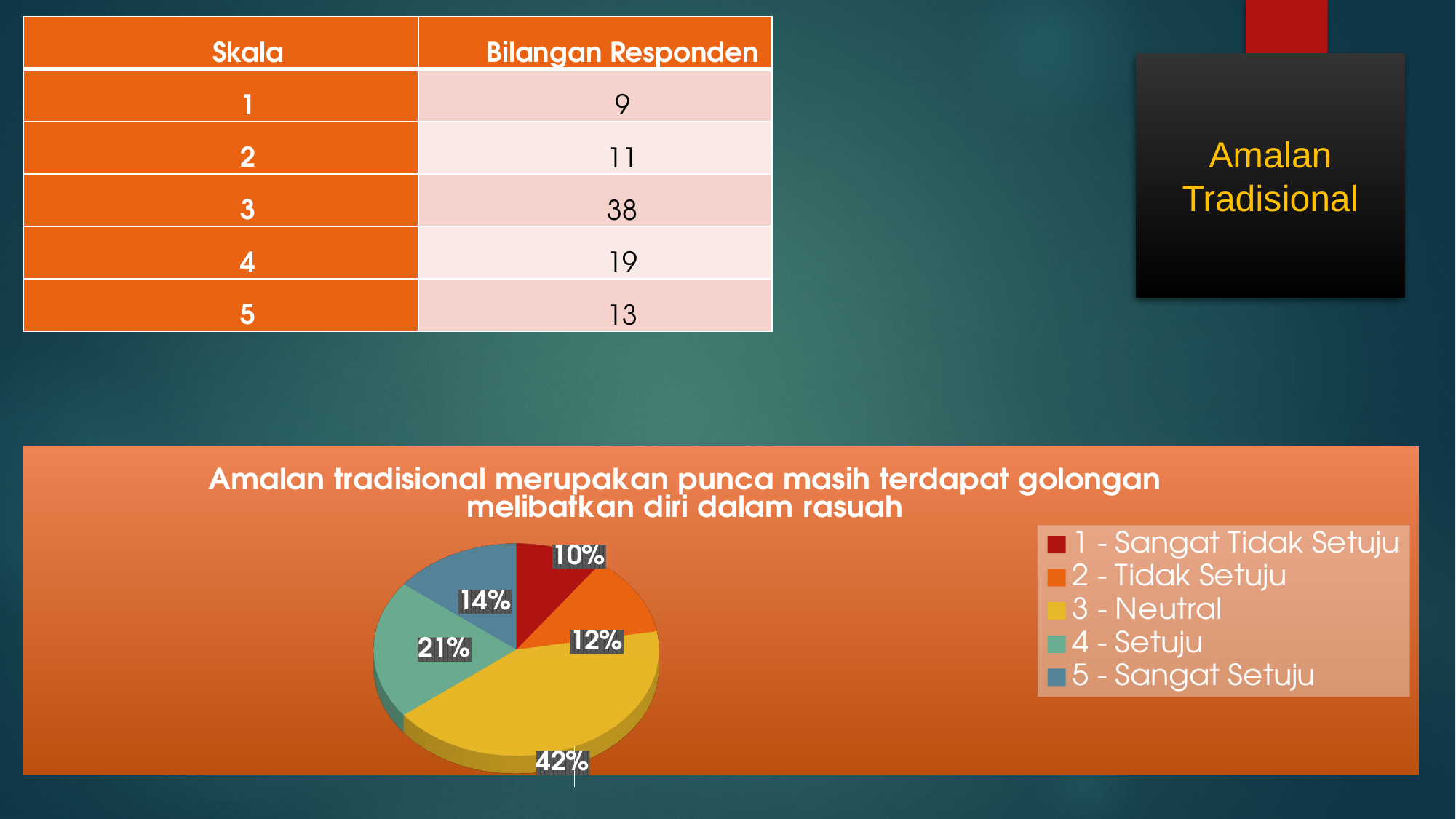

| Skala | Bilangan Responden |
| --- | --- |
| 1 | 9 |
| 2 | 11 |
| 3 | 38 |
| 4 | 19 |
| 5 | 13 |
Amalan Tradisional

[unsupported chart]